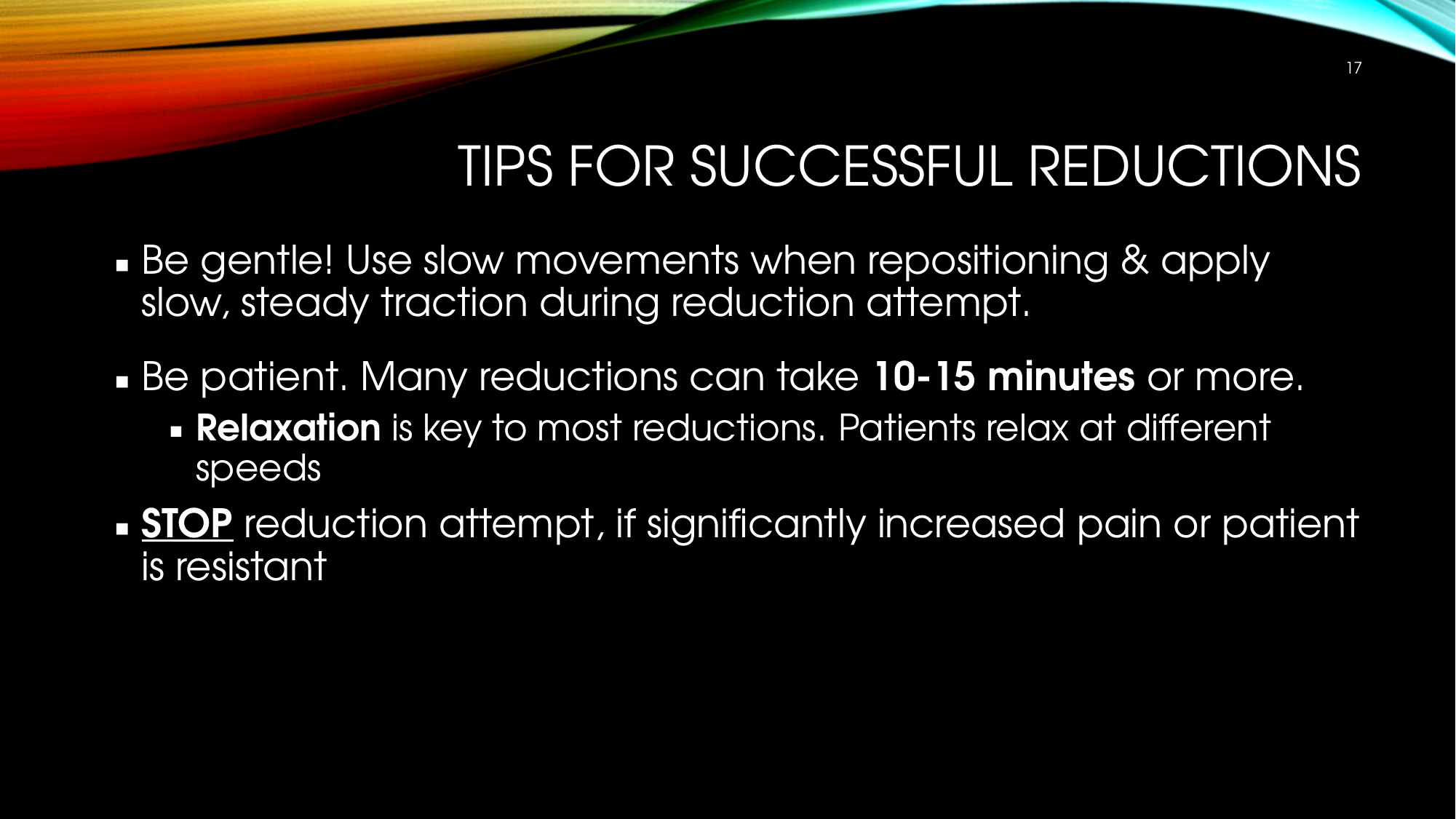

17
# TIPS FOR SUCCESSFUL REDUCTIONS

Be gentle! Use slow movements when repositioning & apply slow, steady traction during reduction attempt.

Be patient. Many reductions can take 10-15 minutes or more.
Relaxation is key to most reductions. Patients relax at different speeds
STOP reduction attempt, if significantly increased pain or patient is resistant